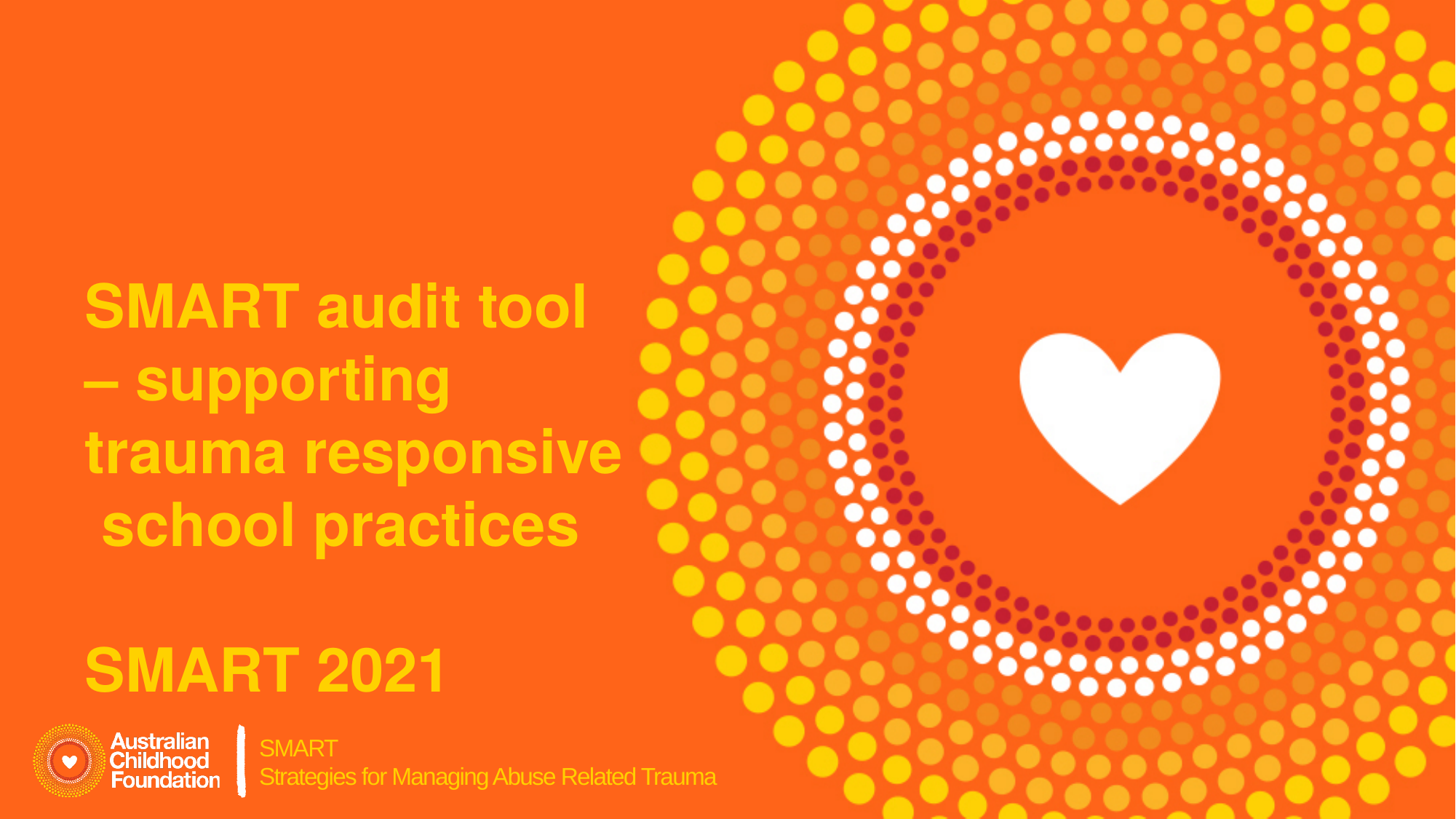

SMART audit tool – supporting trauma responsive  school practices

SMART 2021